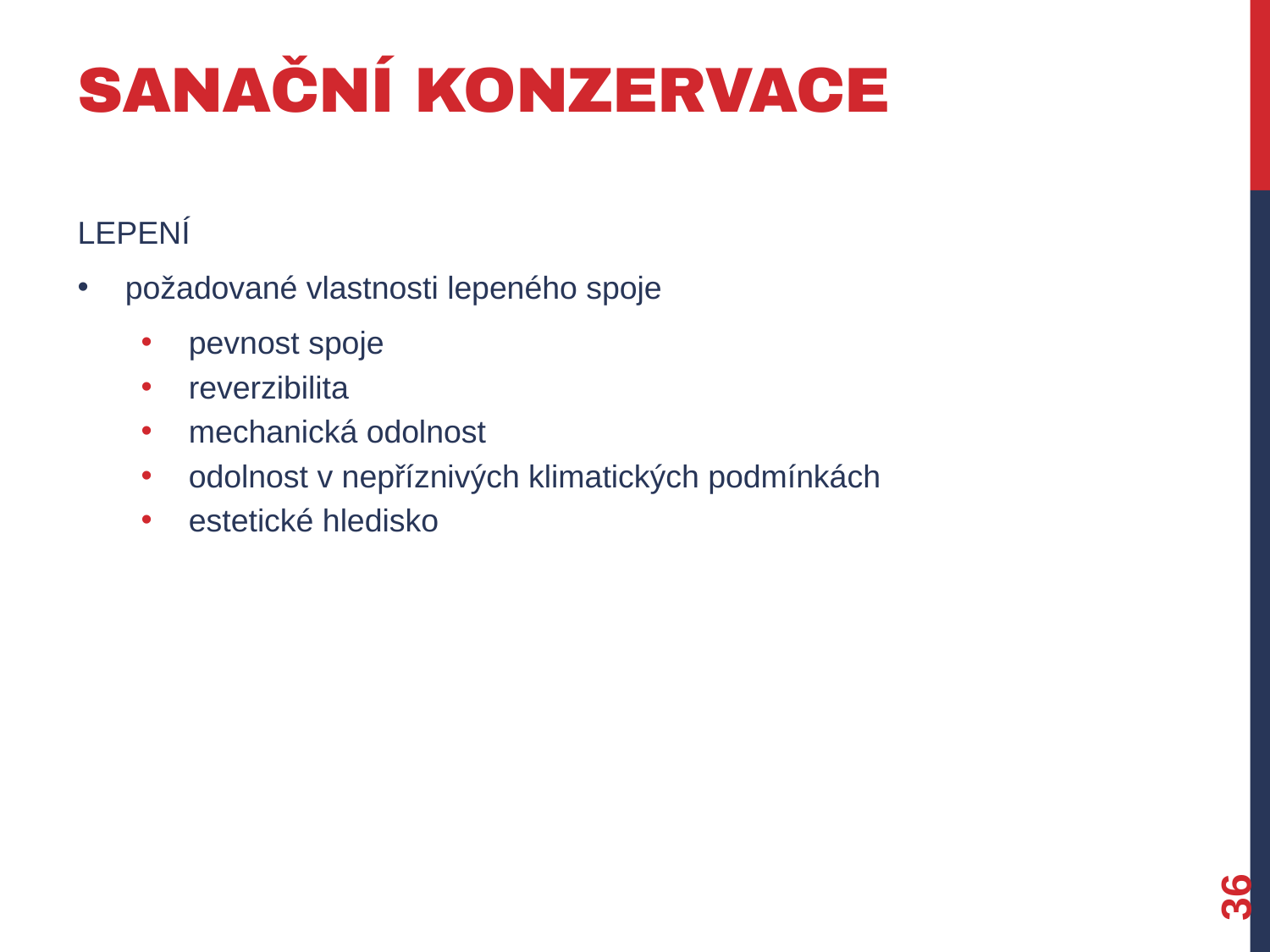

# Sanační konzervace
lepení
požadované vlastnosti lepeného spoje
pevnost spoje
reverzibilita
mechanická odolnost
odolnost v nepříznivých klimatických podmínkách
estetické hledisko

36